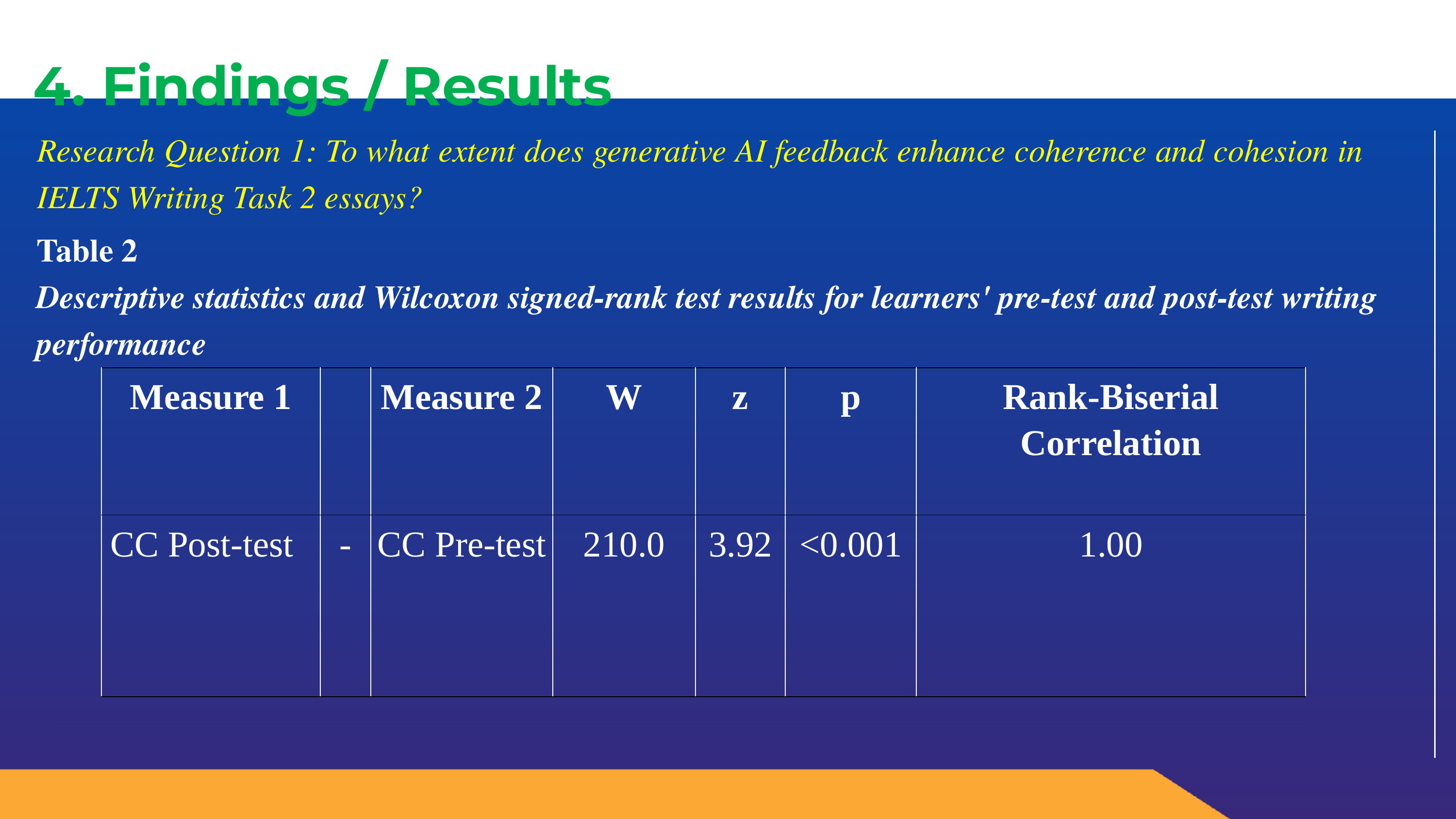

4. Findings / Results
Research Question 1: To what extent does generative AI feedback enhance coherence and cohesion in IELTS Writing Task 2 essays?

Table 2
Descriptive statistics and Wilcoxon signed-rank test results for learners' pre-test and post-test writing performance
| Measure 1 |  | Measure 2 | W | z | p | Rank-Biserial Correlation |
| --- | --- | --- | --- | --- | --- | --- |
| CC Post-test | - | CC Pre-test | 210.0 | 3.92 | <0.001 | 1.00 |